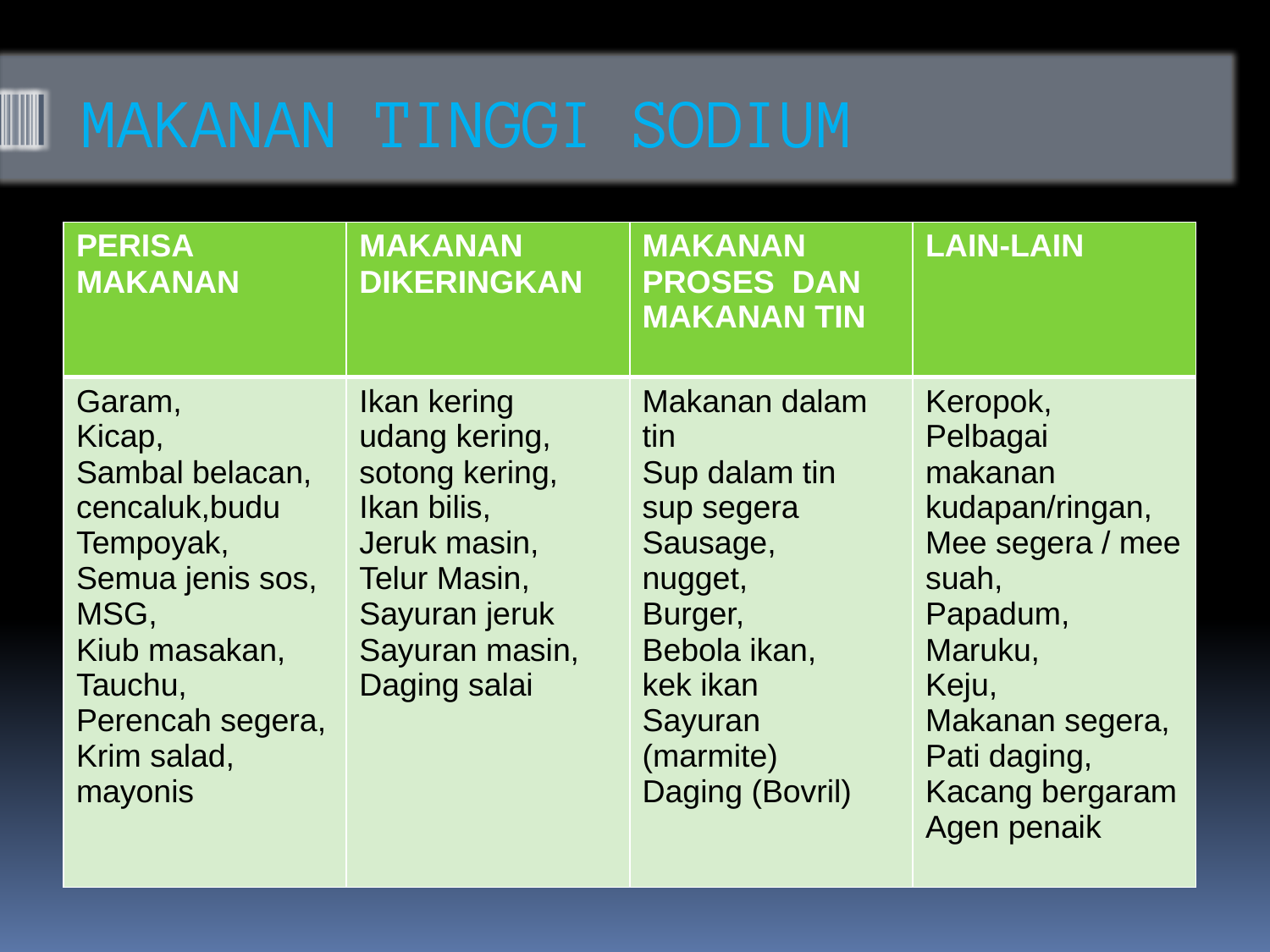

# MAKANAN TINGGI SODIUM
| PERISA MAKANAN | MAKANAN DIKERINGKAN | MAKANAN PROSES  DAN MAKANAN TIN | LAIN-LAIN |
| --- | --- | --- | --- |
| Garam, Kicap, Sambal belacan, cencaluk,budu Tempoyak, Semua jenis sos, MSG, Kiub masakan, Tauchu, Perencah segera, Krim salad, mayonis | Ikan kering udang kering, sotong kering, Ikan bilis, Jeruk masin, Telur Masin, Sayuran jeruk Sayuran masin, Daging salai | Makanan dalam tin Sup dalam tin sup segera Sausage, nugget, Burger, Bebola ikan, kek ikan Sayuran (marmite) Daging (Bovril) | Keropok, Pelbagai makanan kudapan/ringan, Mee segera / mee suah, Papadum, Maruku, Keju, Makanan segera, Pati daging, Kacang bergaram Agen penaik |